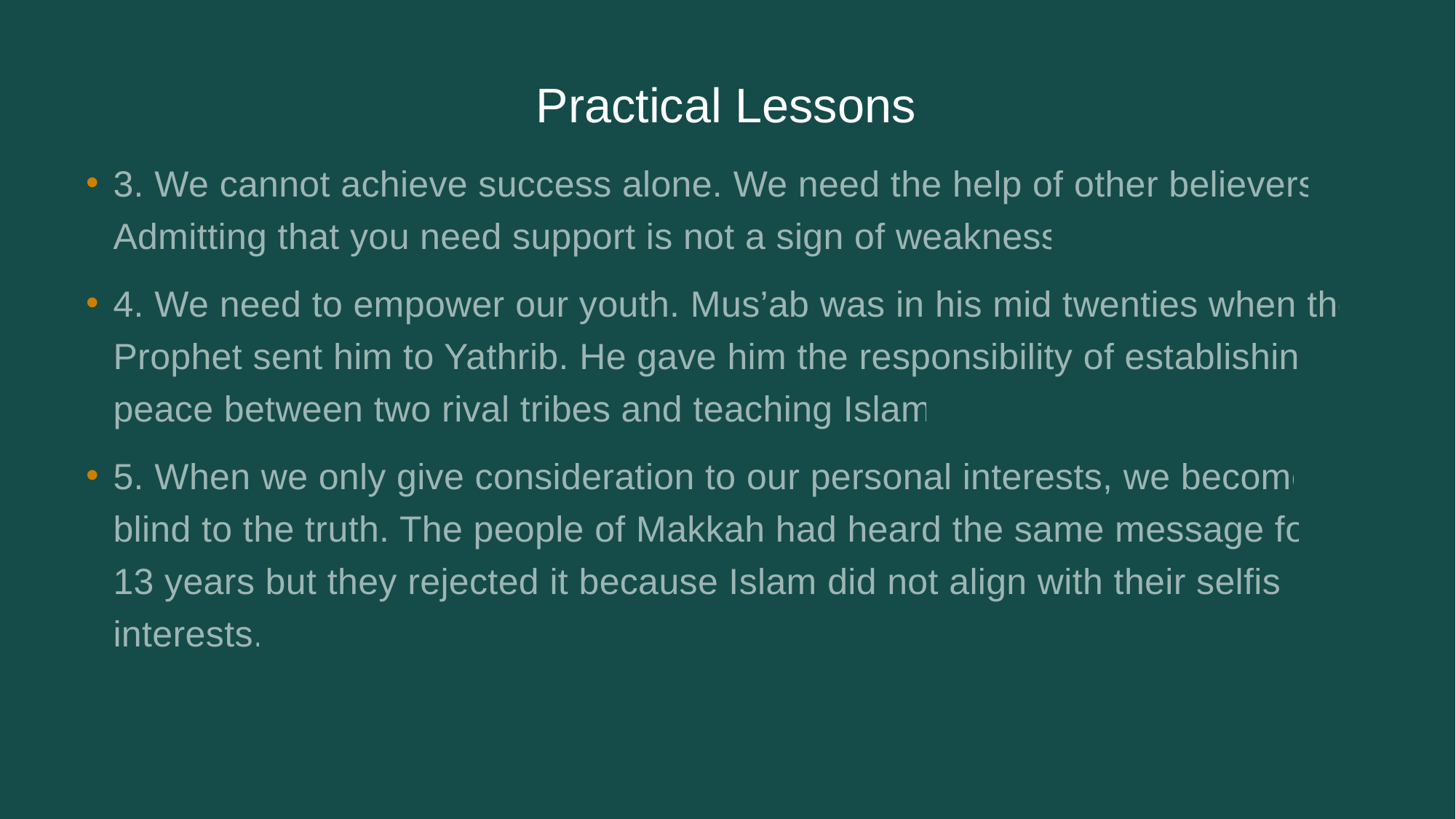

# Practical Lessons
3. We cannot achieve success alone. We need the help of other believers. Admitting that you need support is not a sign of weakness.
4. We need to empower our youth. Mus’ab was in his mid twenties when the Prophet sent him to Yathrib. He gave him the responsibility of establishing peace between two rival tribes and teaching Islam.
5. When we only give consideration to our personal interests, we become blind to the truth. The people of Makkah had heard the same message for 13 years but they rejected it because Islam did not align with their selfish interests.